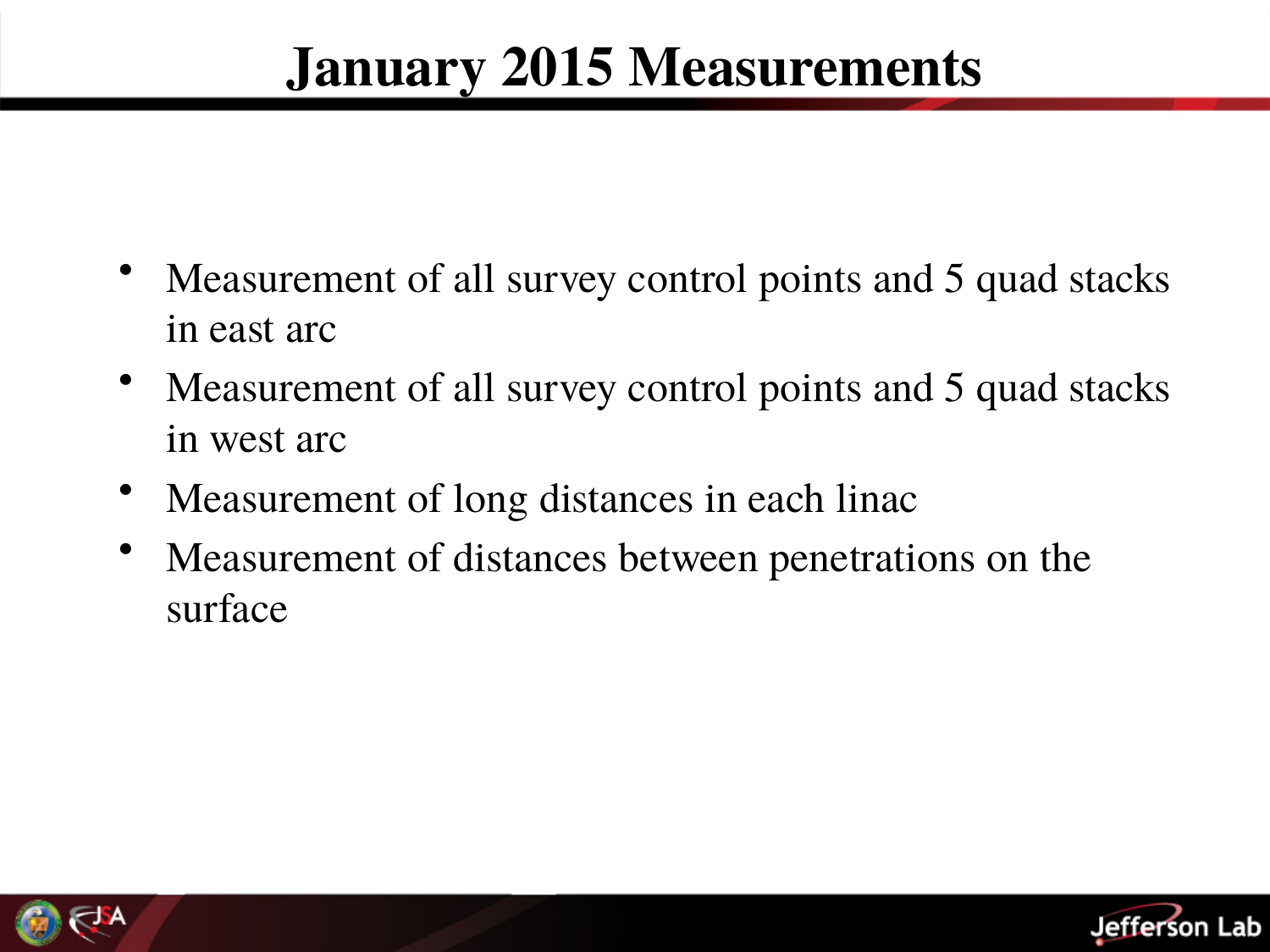

# January 2015 Measurements
Measurement of all survey control points and 5 quad stacks in east arc
Measurement of all survey control points and 5 quad stacks in west arc
Measurement of long distances in each linac
Measurement of distances between penetrations on the surface